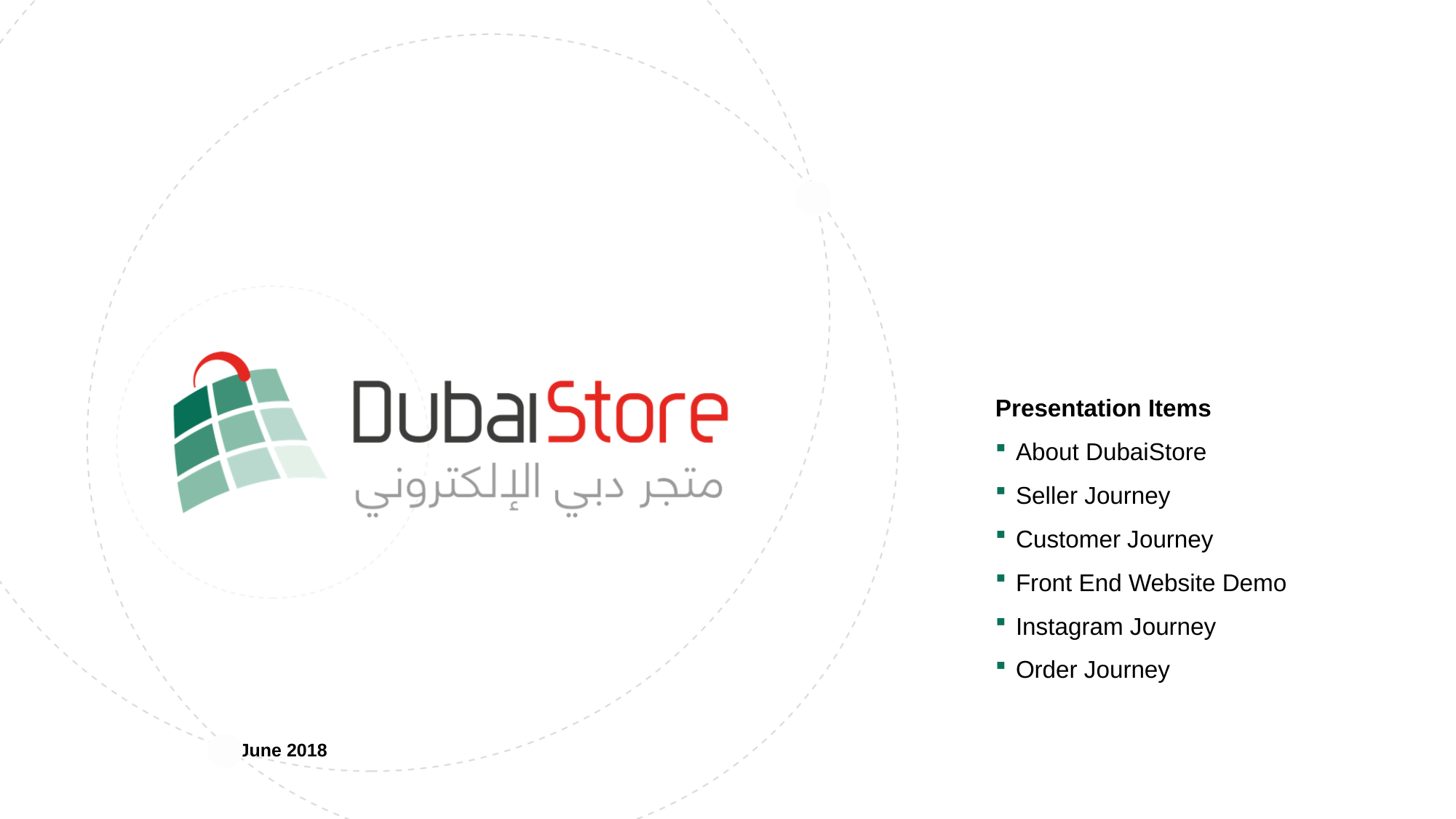

Presentation Items
About DubaiStore
Seller Journey
Customer Journey
Front End Website Demo
Instagram Journey
Order Journey

June 2018